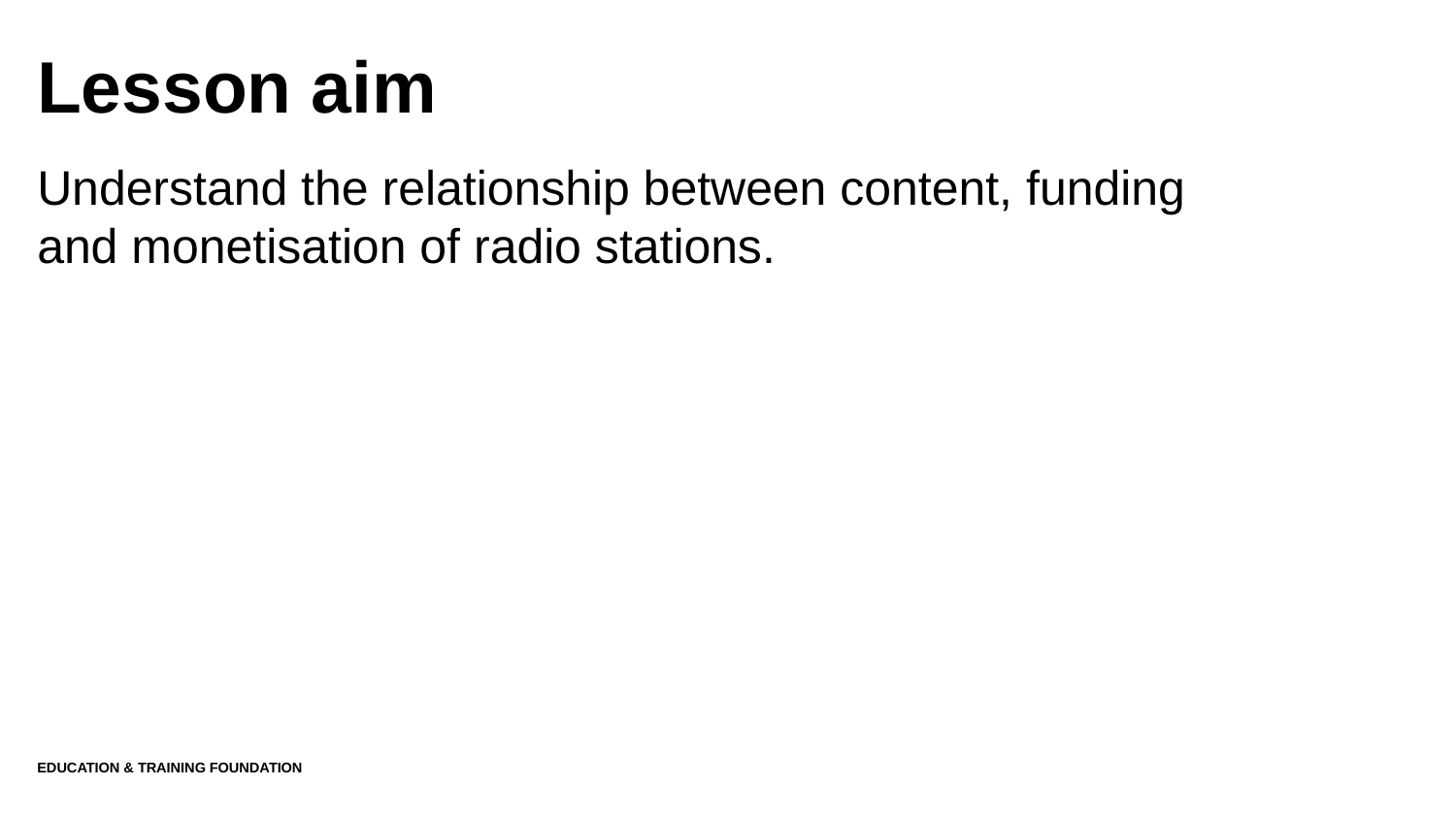

# Lesson aim
Understand the relationship between content, funding and monetisation of radio stations.

Education & Training Foundation